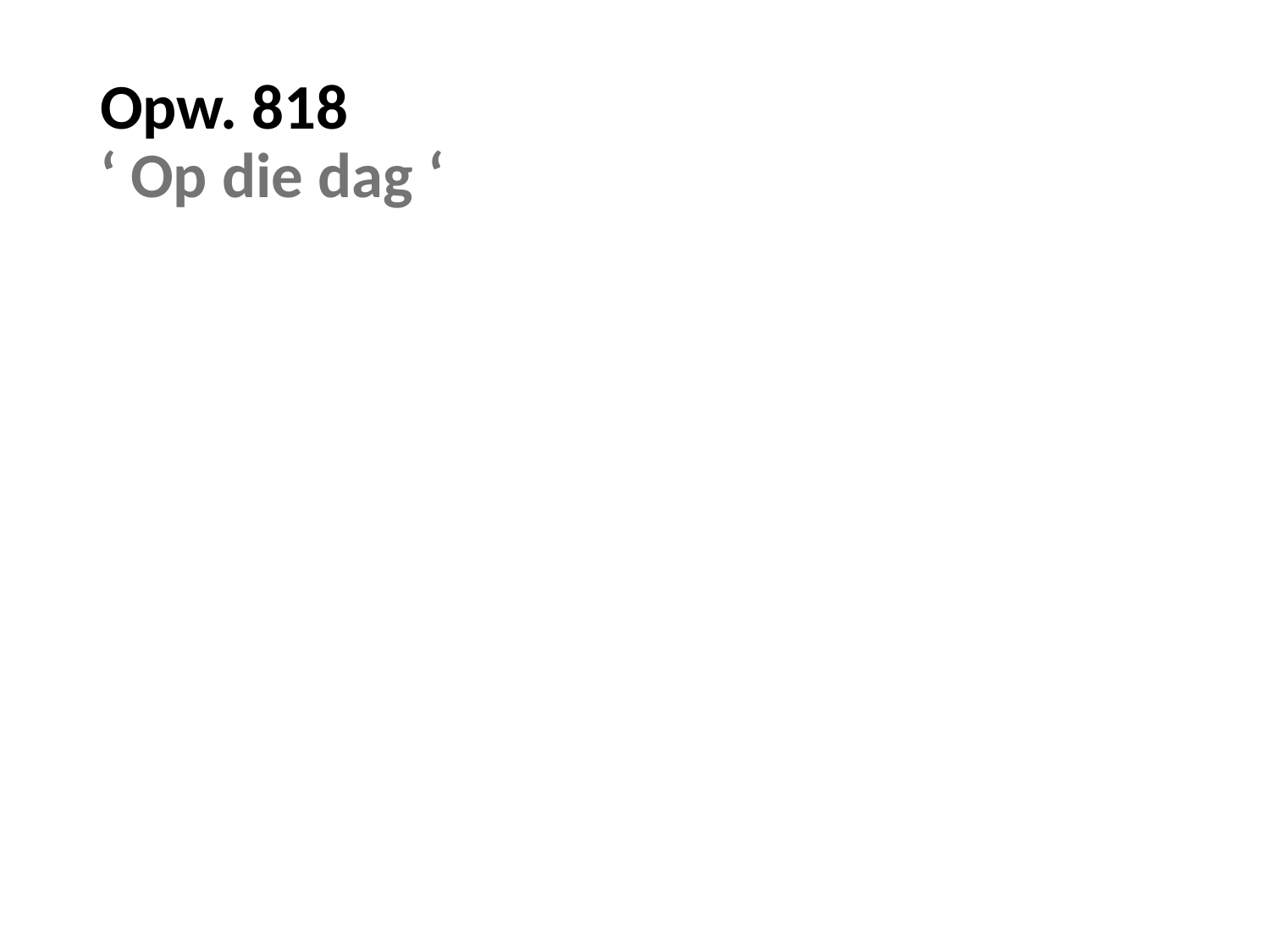

# Opw. 818 ‘ Op die dag ‘